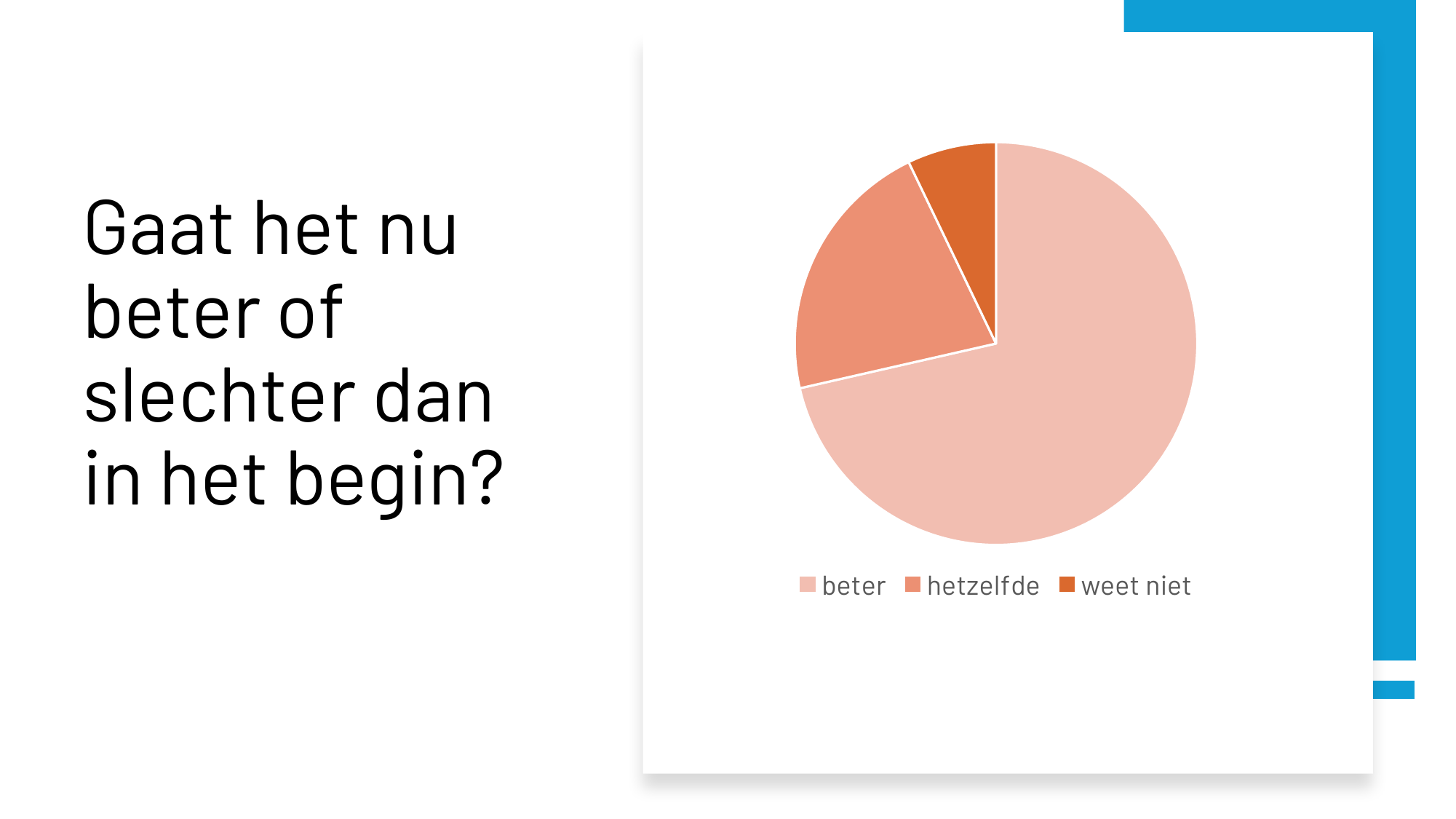

# Gaat het nu beter of slechter dan in het begin?

### Chart

| Category | Kolom1 |
|---|---|
| beter | 10.0 |
| hetzelfde | 3.0 |
| weet niet | 1.0 |